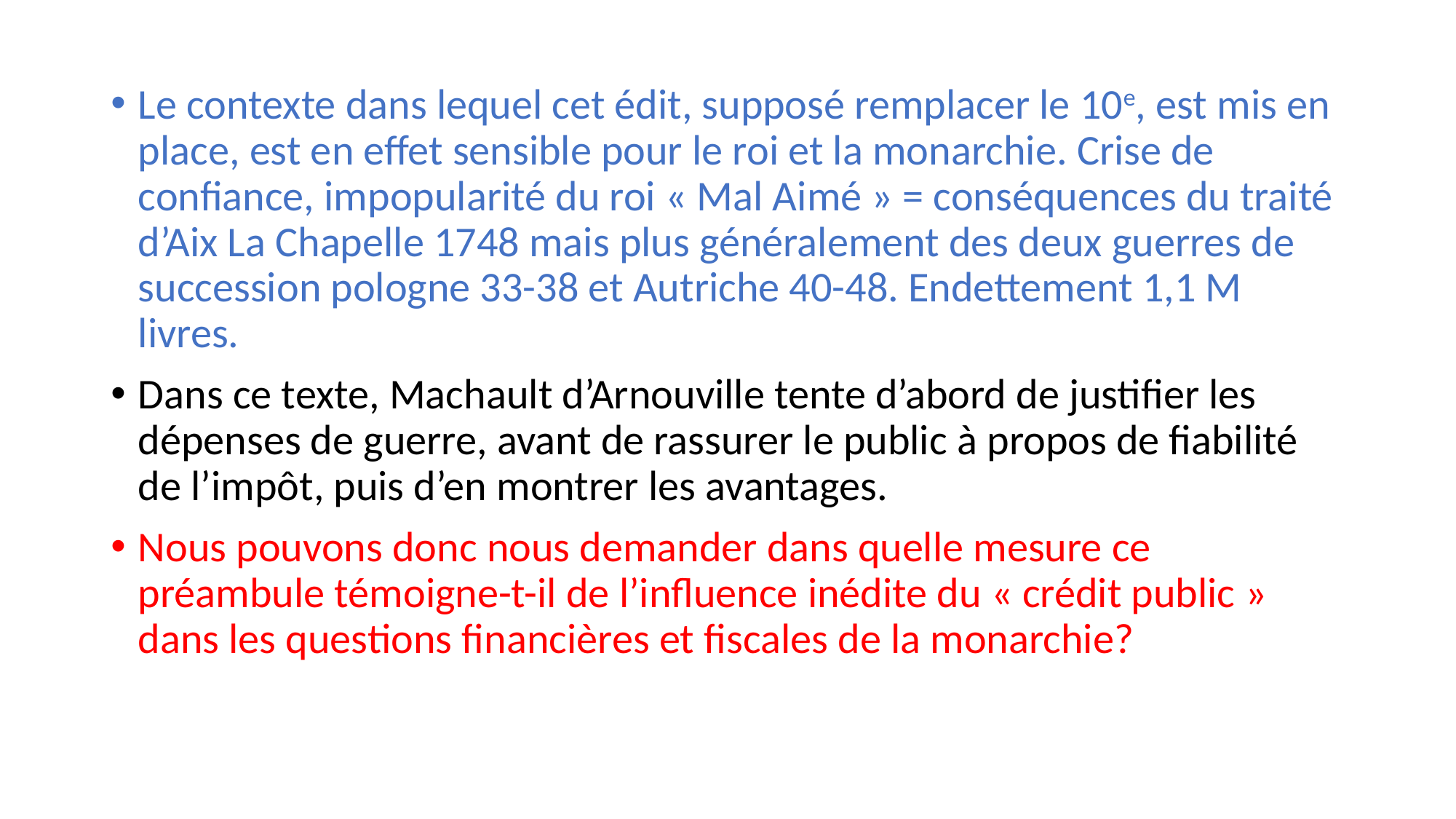

Le contexte dans lequel cet édit, supposé remplacer le 10e, est mis en place, est en effet sensible pour le roi et la monarchie. Crise de confiance, impopularité du roi « Mal Aimé » = conséquences du traité d’Aix La Chapelle 1748 mais plus généralement des deux guerres de succession pologne 33-38 et Autriche 40-48. Endettement 1,1 M livres.
Dans ce texte, Machault d’Arnouville tente d’abord de justifier les dépenses de guerre, avant de rassurer le public à propos de fiabilité de l’impôt, puis d’en montrer les avantages.
Nous pouvons donc nous demander dans quelle mesure ce préambule témoigne-t-il de l’influence inédite du « crédit public » dans les questions financières et fiscales de la monarchie?